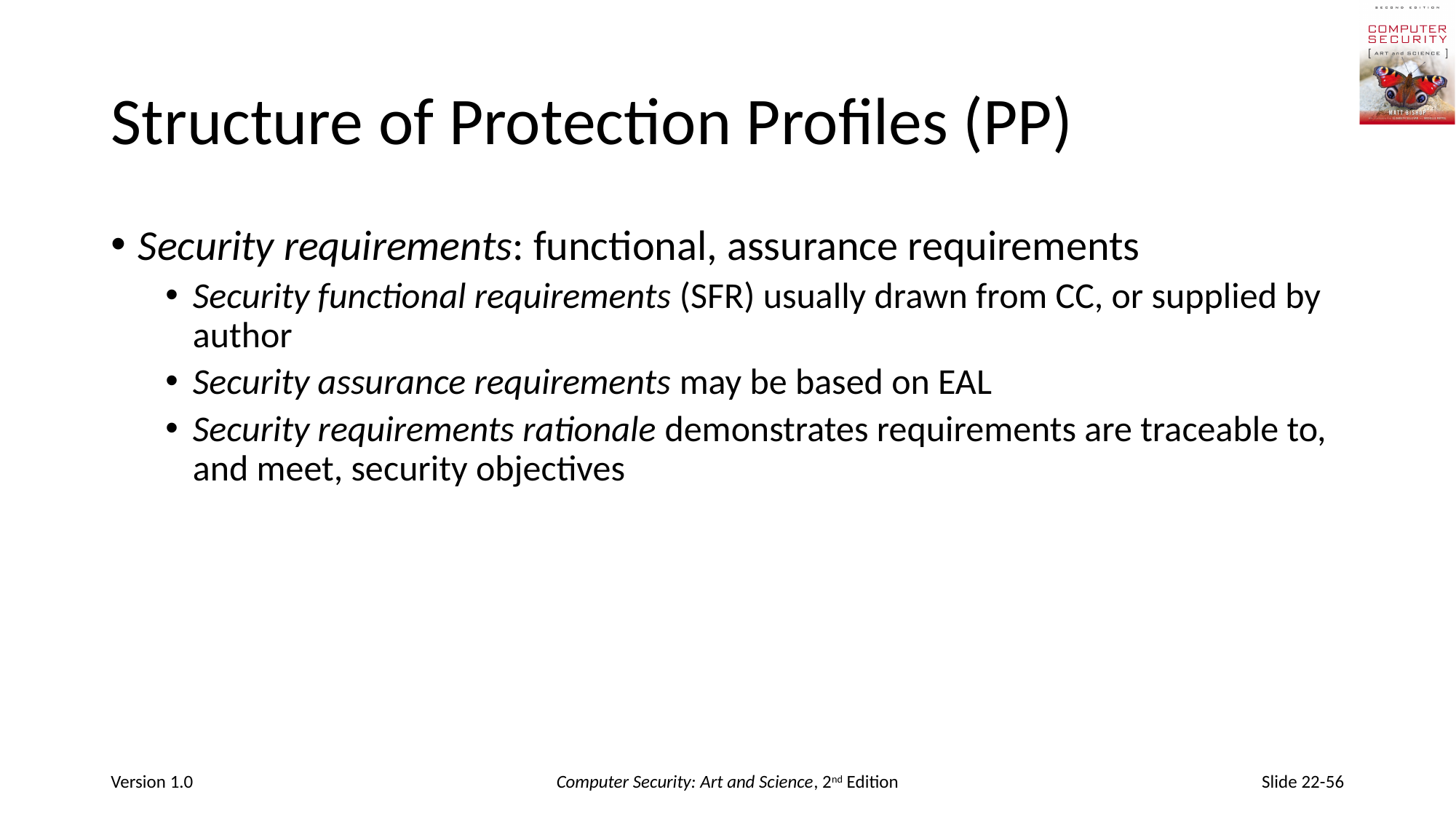

# Structure of Protection Profiles (PP)
Security requirements: functional, assurance requirements
Security functional requirements (SFR) usually drawn from CC, or supplied by author
Security assurance requirements may be based on EAL
Security requirements rationale demonstrates requirements are traceable to, and meet, security objectives
Version 1.0
Computer Security: Art and Science, 2nd Edition
Slide 22-56